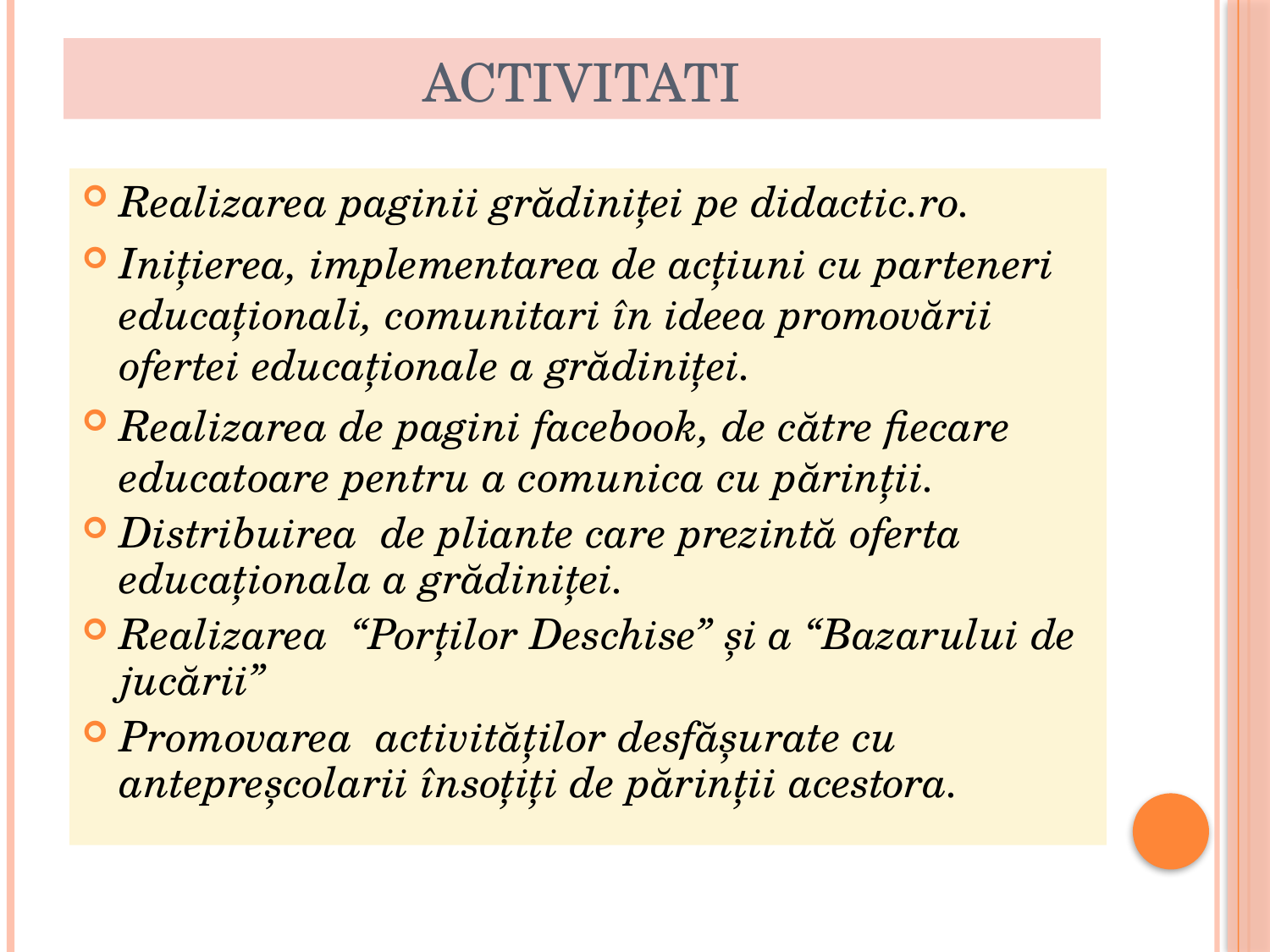

# ACTIVITATI
Realizarea paginii grădiniţei pe didactic.ro.
Iniţierea, implementarea de acţiuni cu parteneri educaţionali, comunitari în ideea promovării ofertei educaţionale a grădiniţei.
Realizarea de pagini facebook, de către fiecare educatoare pentru a comunica cu părinţii.
Distribuirea  de pliante care prezintă oferta educaţionala a grădiniţei.
Realizarea  “Porţilor Deschise” şi a “Bazarului de jucării”
Promovarea  activităţilor desfăşurate cu antepreşcolarii însoţiţi de părinţii acestora.